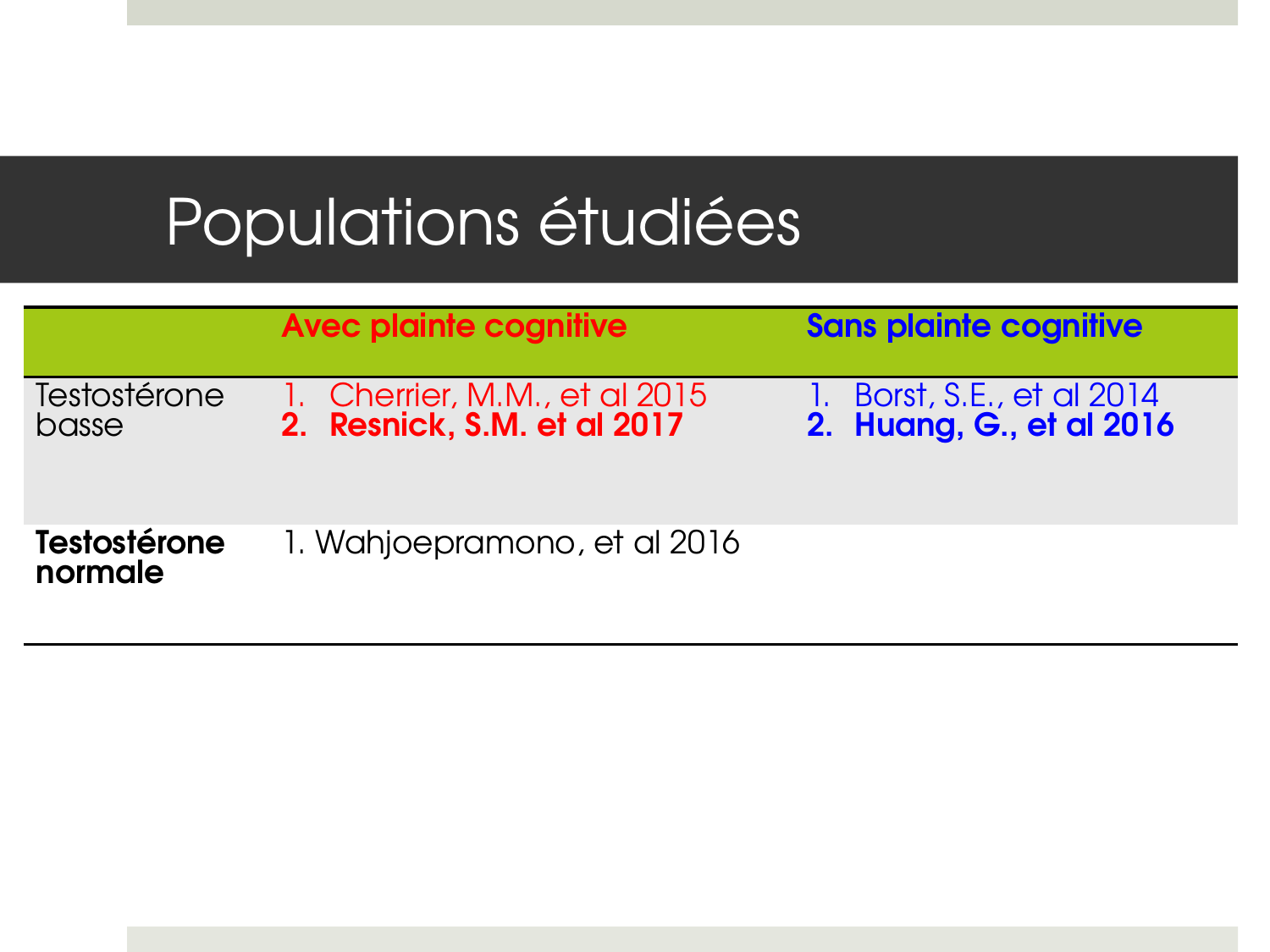

# Populations étudiées
|  | Avec plainte cognitive | Sans plainte cognitive |
| --- | --- | --- |
| Testostérone basse | Cherrier, M.M., et al 2015 Resnick, S.M. et al 2017 | Borst, S.E., et al 2014 Huang, G., et al 2016 |
| Testostérone normale | 1. Wahjoepramono, et al 2016 |  |